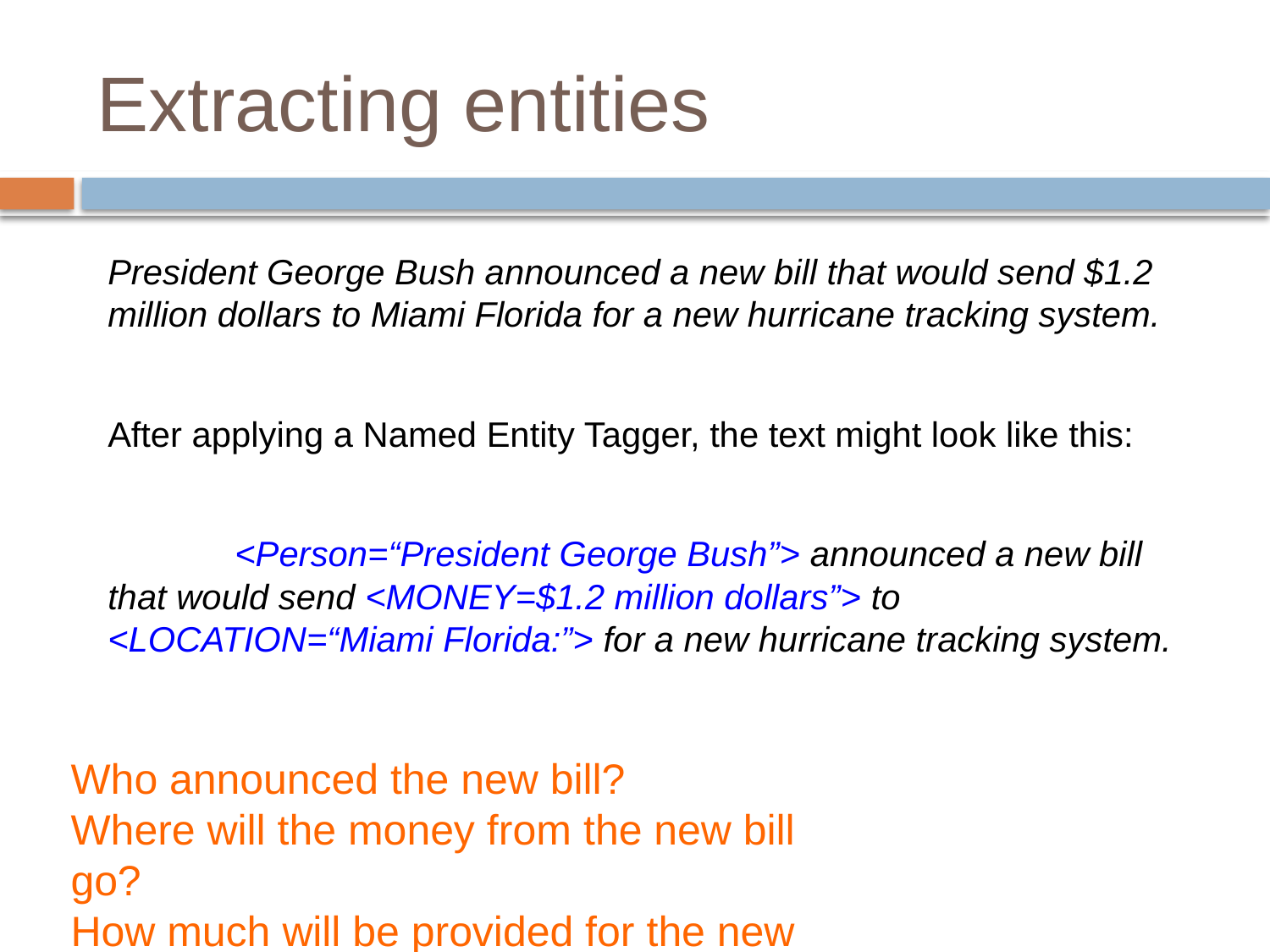

# Extracting entities
President George Bush announced a new bill that would send $1.2 million dollars to Miami Florida for a new hurricane tracking system.

After applying a Named Entity Tagger, the text might look like this:

	<Person=“President George Bush”> announced a new bill that would send <MONEY=$1.2 million dollars”> to <LOCATION=“Miami Florida:”> for a new hurricane tracking system.
Who announced the new bill?
Where will the money from the new bill go?
How much will be provided for the new bill?